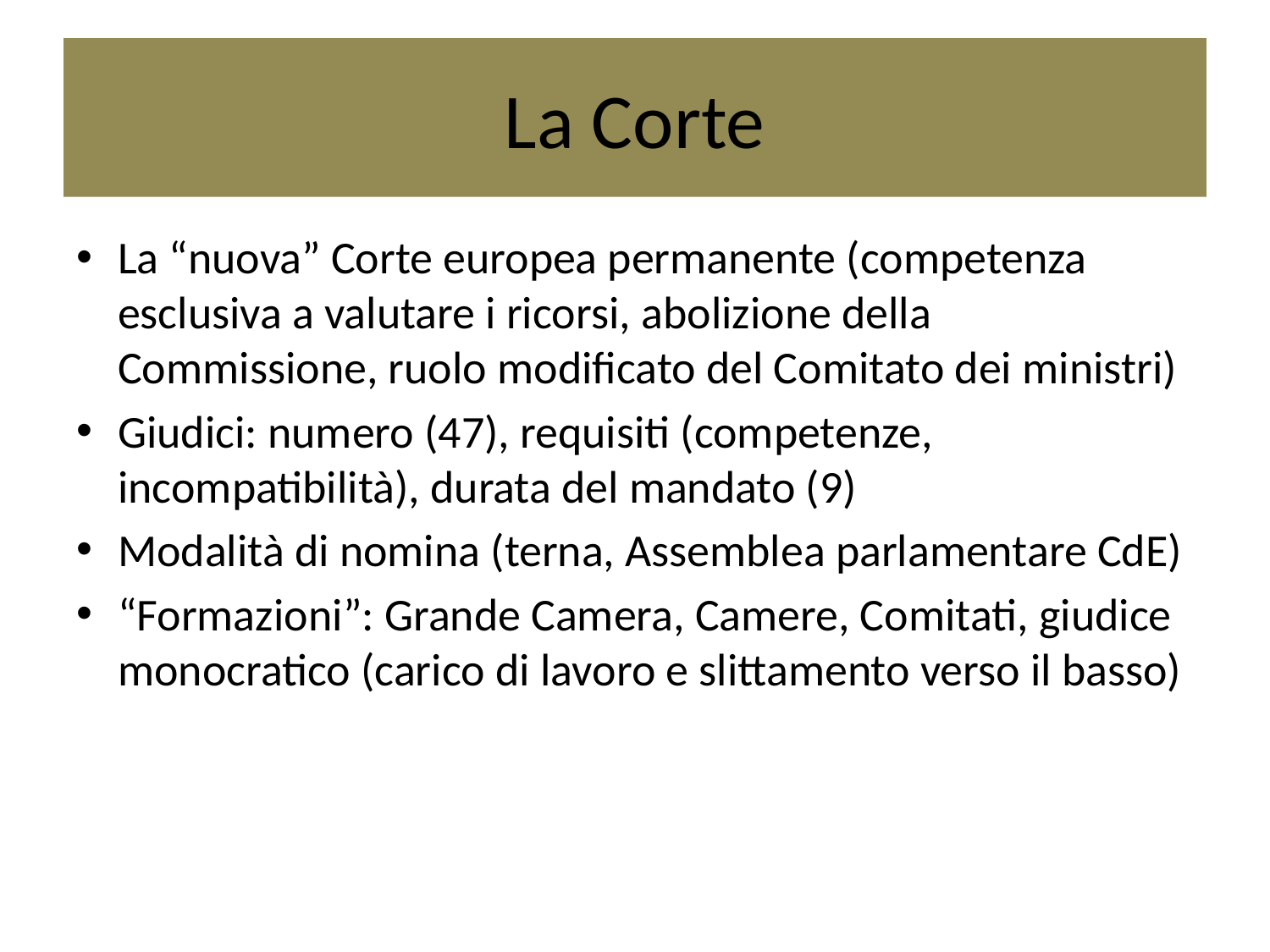

# La Corte
La “nuova” Corte europea permanente (competenza esclusiva a valutare i ricorsi, abolizione della Commissione, ruolo modificato del Comitato dei ministri)
Giudici: numero (47), requisiti (competenze, incompatibilità), durata del mandato (9)
Modalità di nomina (terna, Assemblea parlamentare CdE)
“Formazioni”: Grande Camera, Camere, Comitati, giudice monocratico (carico di lavoro e slittamento verso il basso)